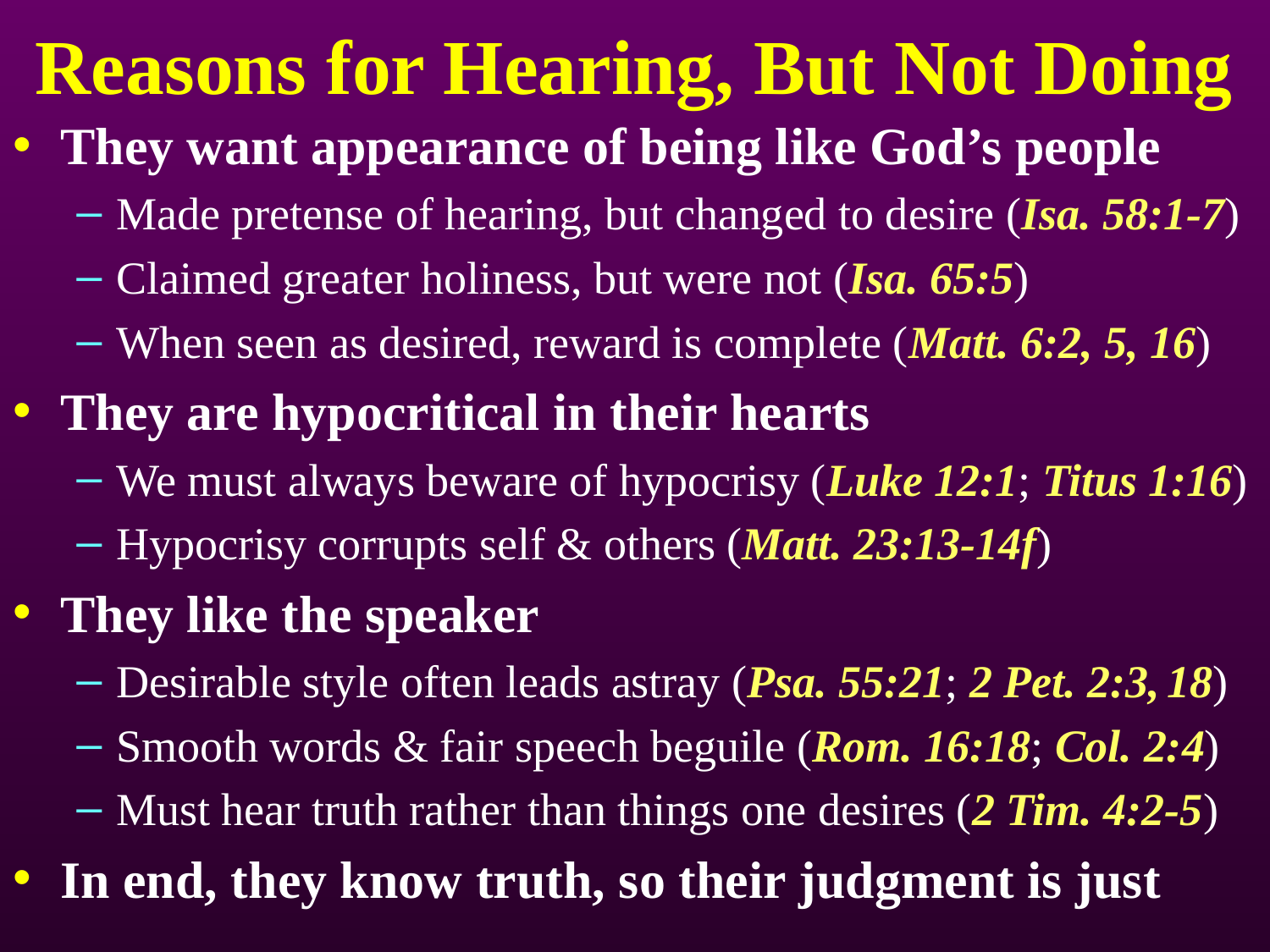

# Reasons for Hearing, But Not Doing
They want appearance of being like God’s people
Made pretense of hearing, but changed to desire (Isa. 58:1-7)
Claimed greater holiness, but were not (Isa. 65:5)
When seen as desired, reward is complete (Matt. 6:2, 5, 16)
They are hypocritical in their hearts
We must always beware of hypocrisy (Luke 12:1; Titus 1:16)
Hypocrisy corrupts self & others (Matt. 23:13-14f)
They like the speaker
Desirable style often leads astray (Psa. 55:21; 2 Pet. 2:3, 18)
Smooth words & fair speech beguile (Rom. 16:18; Col. 2:4)
Must hear truth rather than things one desires (2 Tim. 4:2-5)
In end, they know truth, so their judgment is just